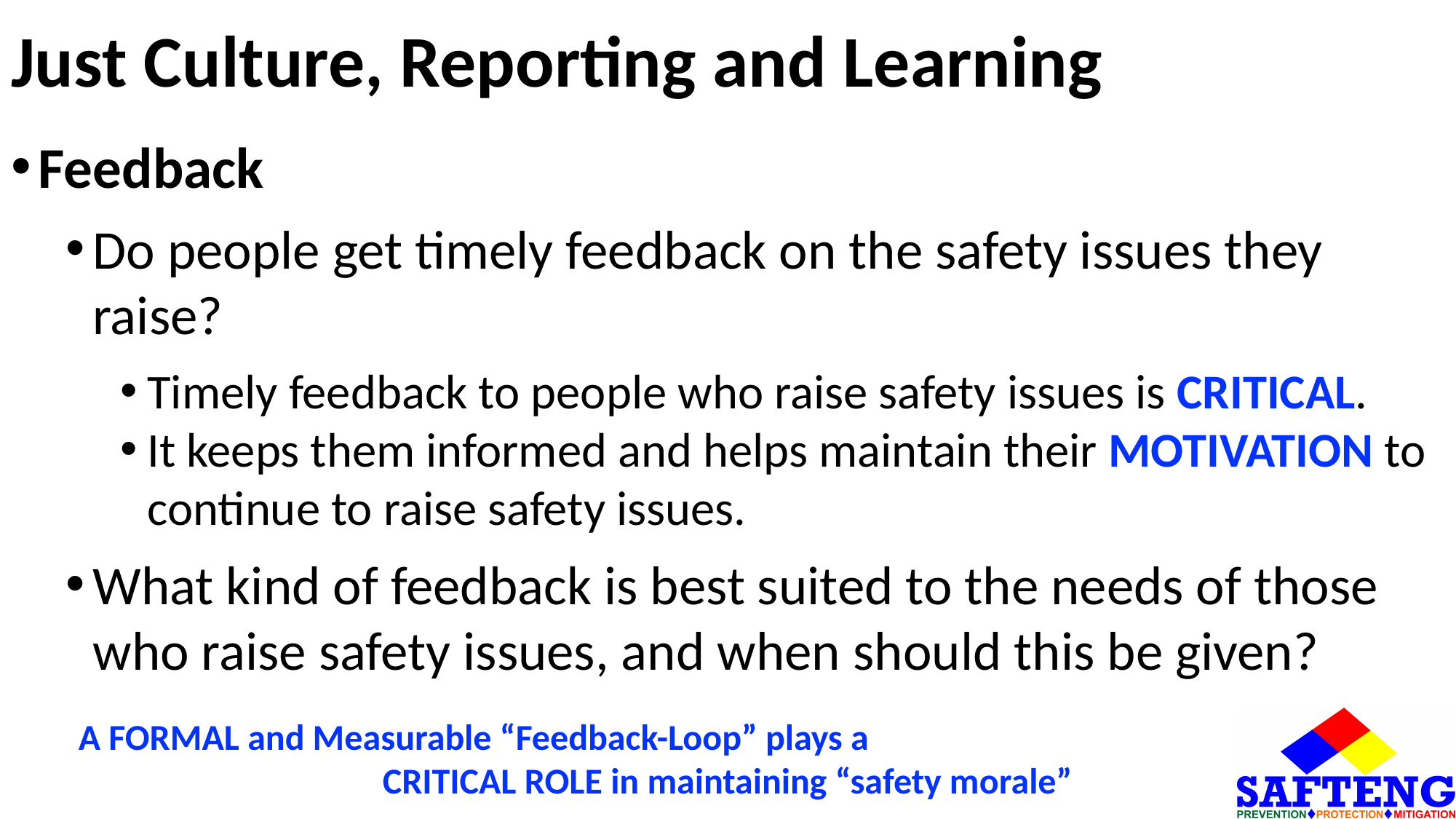

# Just Culture, Reporting and Learning

Feedback

Do people get timely feedback on the safety issues they raise?

Timely feedback to people who raise safety issues is CRITICAL.
It keeps them informed and helps maintain their MOTIVATION to continue to raise safety issues.

What kind of feedback is best suited to the needs of those who raise safety issues, and when should this be given?
A FORMAL and Measurable “Feedback-Loop” plays a                                                               CRITICAL ROLE in maintaining “safety morale”